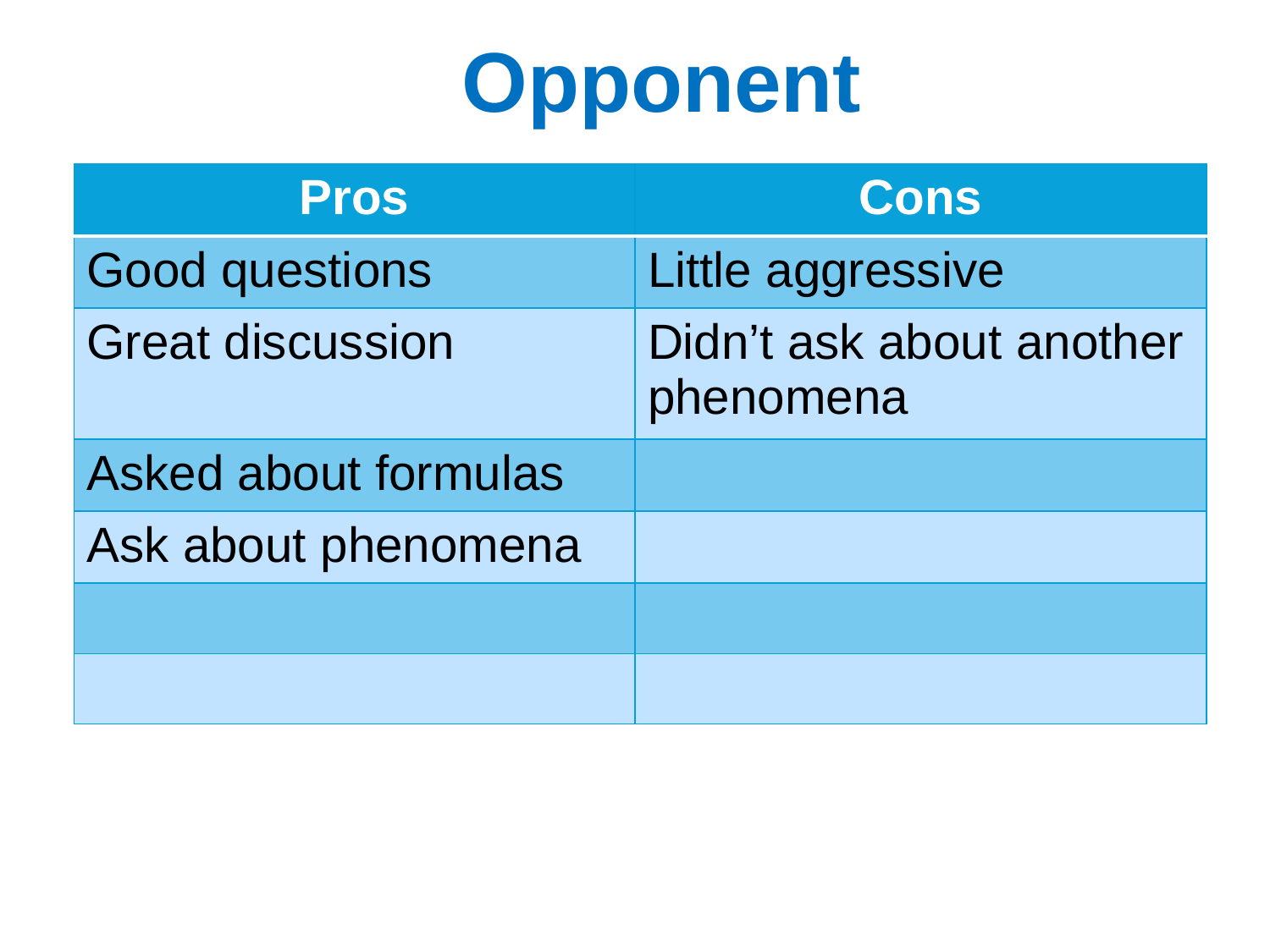

Opponent

| Pros | Cons |
| --- | --- |
| Good questions | Little aggressive |
| Great discussion | Didn’t ask about another phenomena |
| Asked about formulas |  |
| Ask about phenomena |  |
|  |  |
|  |  |